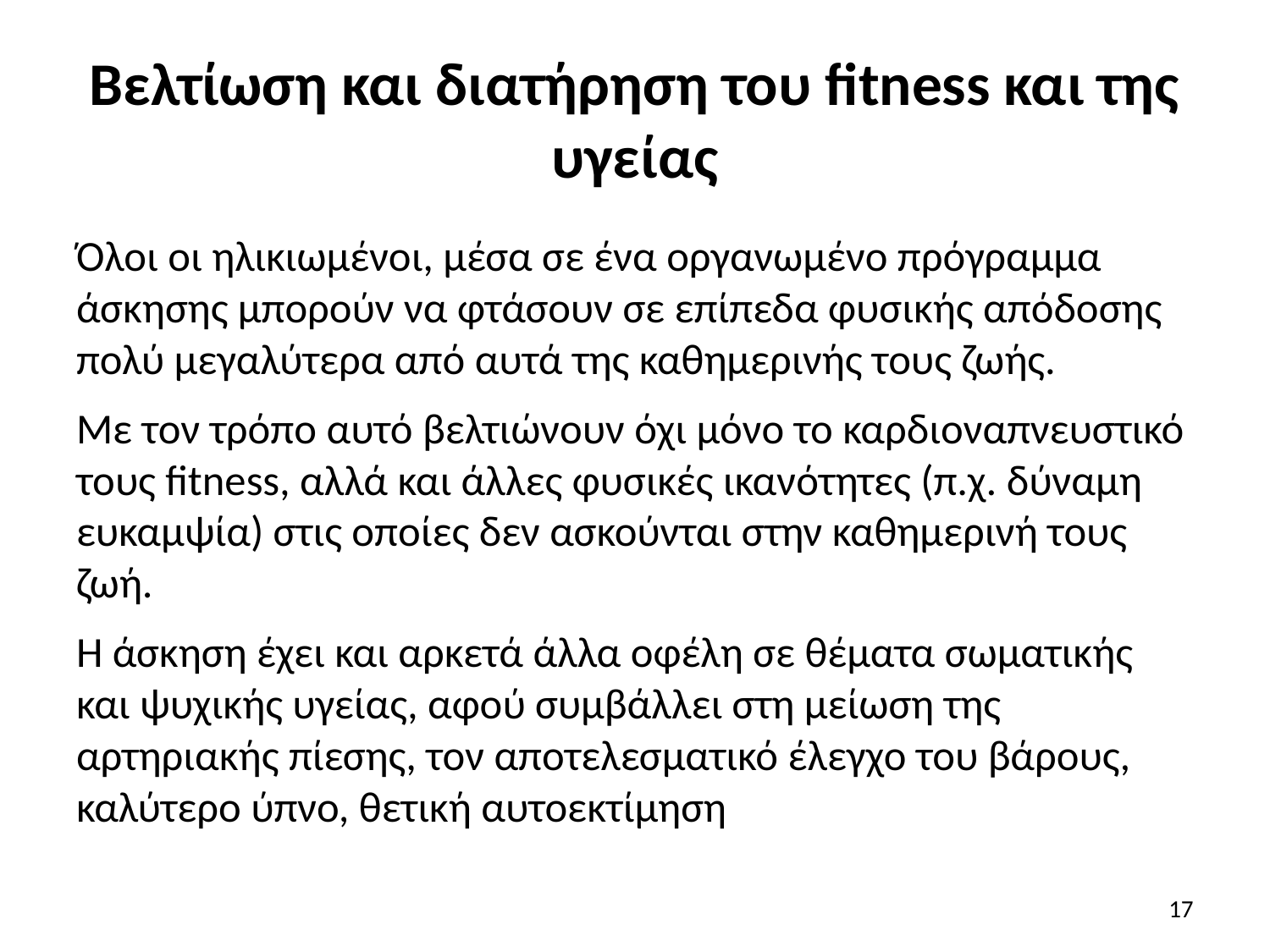

# Βελτίωση και διατήρηση του fitness και της υγείας
Όλοι οι ηλικιωμένοι, μέσα σε ένα οργανωμένο πρόγραμμα άσκησης μπορούν να φτάσουν σε επίπεδα φυσικής απόδοσης πολύ μεγαλύτερα από αυτά της καθημερινής τους ζωής.
Με τον τρόπο αυτό βελτιώνουν όχι μόνο το καρδιοναπνευστικό τους fitness, αλλά και άλλες φυσικές ικανότητες (π.χ. δύναμη ευκαμψία) στις οποίες δεν ασκούνται στην καθημερινή τους ζωή.
Η άσκηση έχει και αρκετά άλλα οφέλη σε θέματα σωματικής και ψυχικής υγείας, αφού συμβάλλει στη μείωση της αρτηριακής πίεσης, τον αποτελεσματικό έλεγχο του βάρους, καλύτερο ύπνο, θετική αυτοεκτίμηση
17